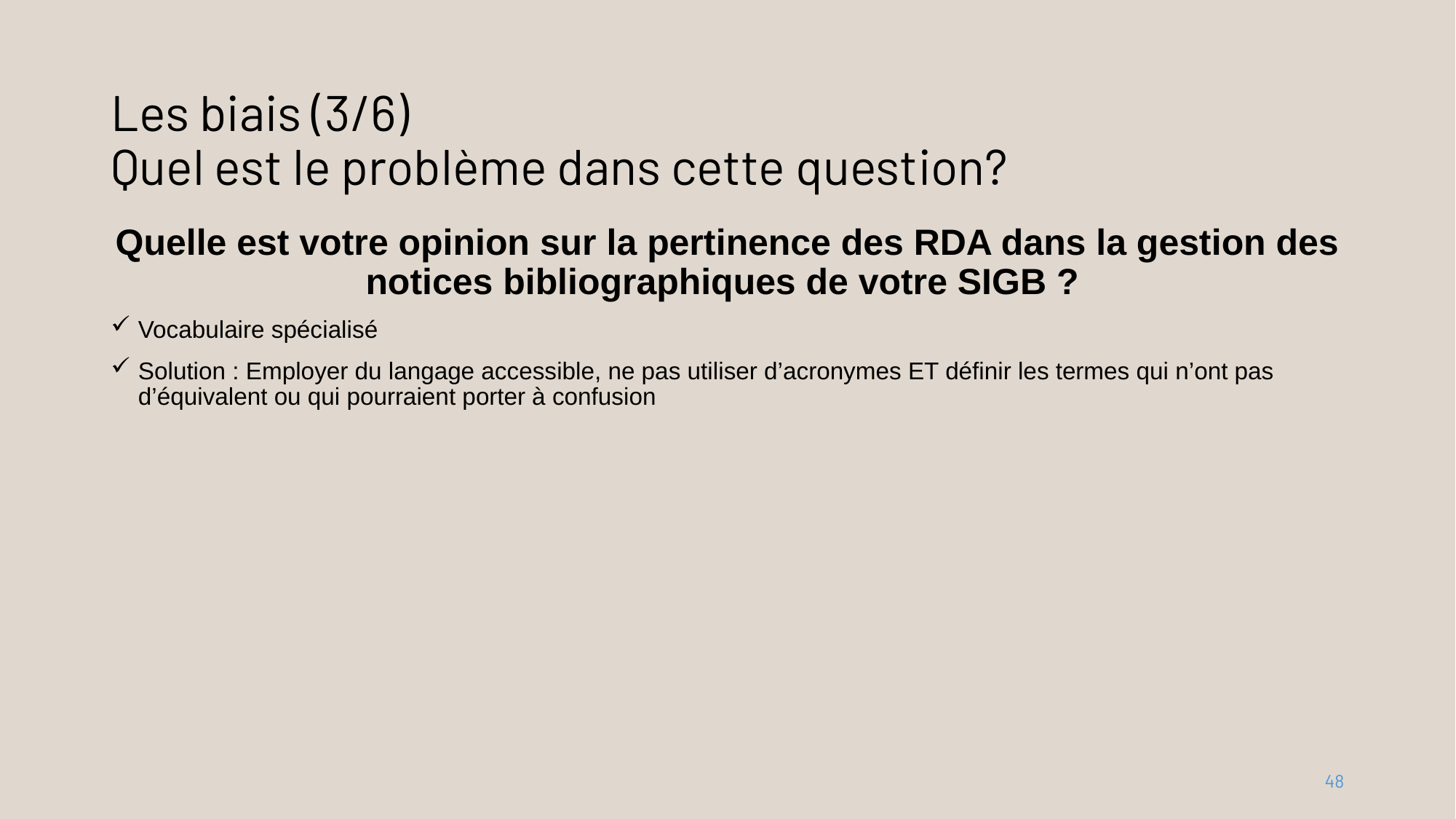

# Les biais (3/6) Quel est le problème dans cette question?
Quelle est votre opinion sur la pertinence des RDA dans la gestion des notices bibliographiques de votre SIGB ?
Vocabulaire spécialisé
Solution : Employer du langage accessible, ne pas utiliser d’acronymes ET définir les termes qui n’ont pas d’équivalent ou qui pourraient porter à confusion

48